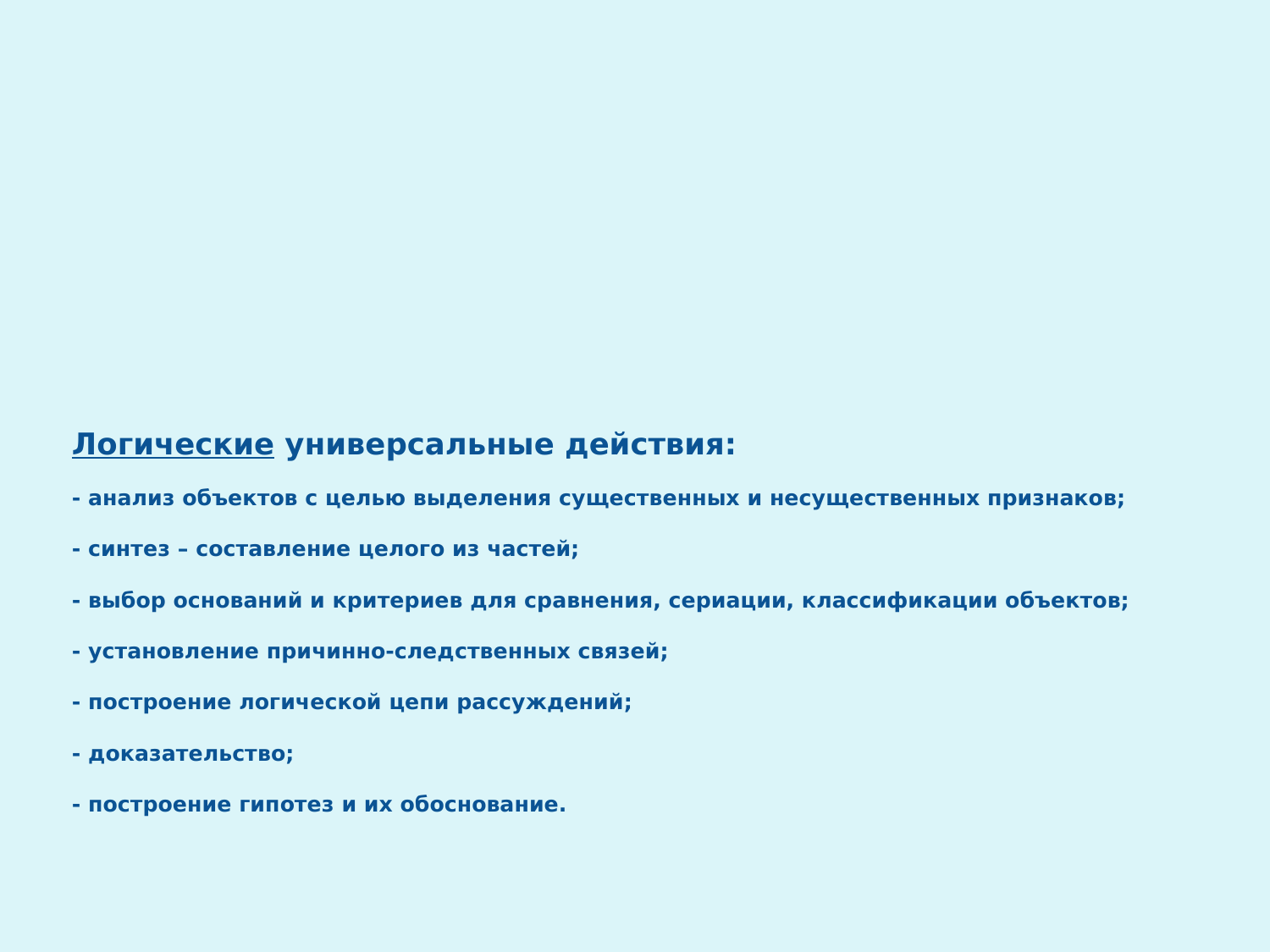

# Логические универсальные действия: - анализ объектов с целью выделения существенных и несущественных признаков; - синтез – составление целого из частей; - выбор оснований и критериев для сравнения, сериации, классификации объектов; - установление причинно-следственных связей; - построение логической цепи рассуждений; - доказательство; - построение гипотез и их обоснование.